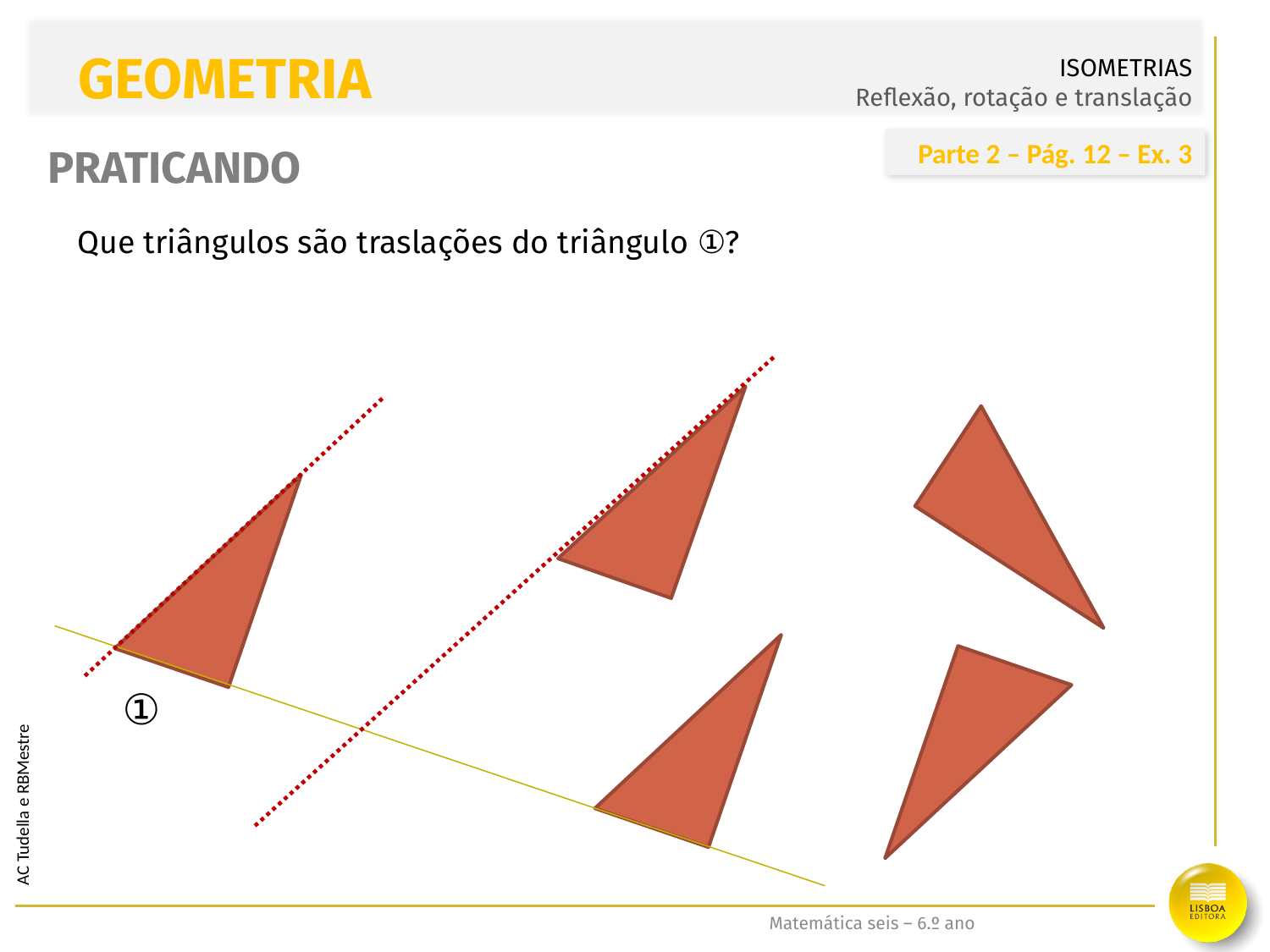

ISOMETRIAS
Reflexão, rotação e translação
GEOMETRIA
# PRATICANDO
Parte 2 – Pág. 12 – Ex. 3
Que triângulos são traslações do triângulo ①?

    ①